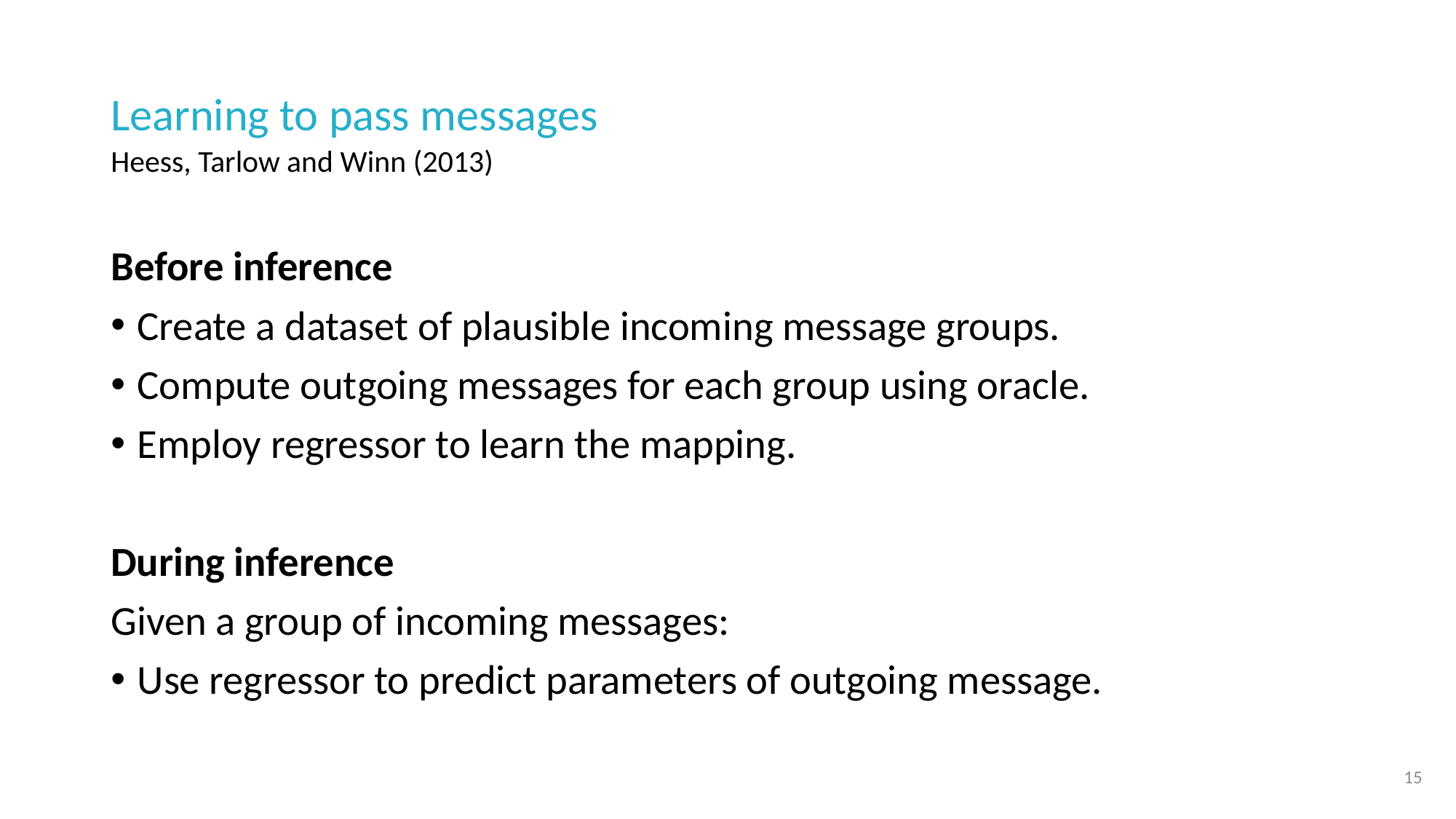

# Learning to pass messages
Heess, Tarlow and Winn (2013)
Before inference
Create a dataset of plausible incoming message groups.
Compute outgoing messages for each group using oracle.
Employ regressor to learn the mapping.

During inference
Given a group of incoming messages:
Use regressor to predict parameters of outgoing message.
15